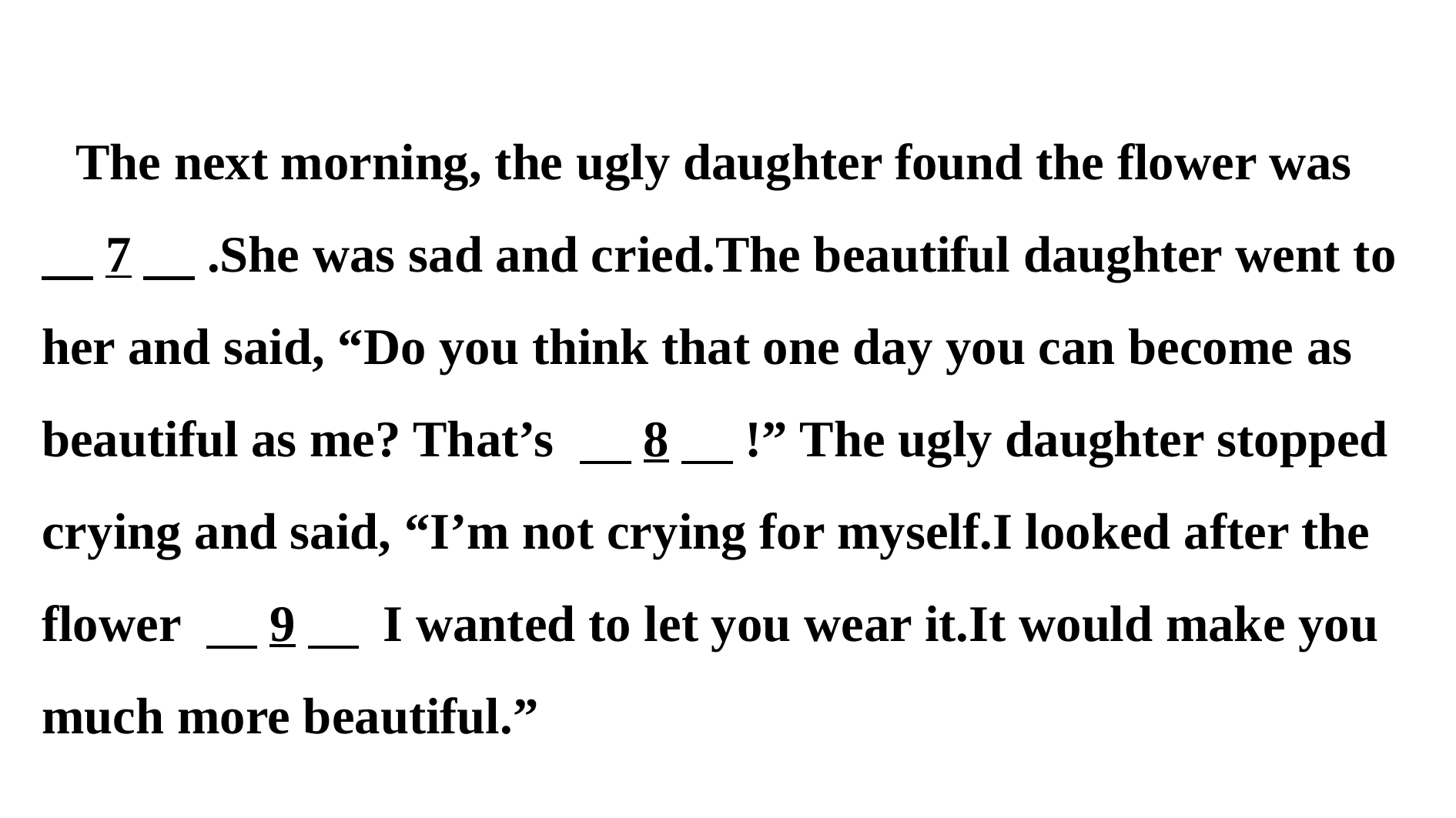

The next morning, the ugly daughter found the flower was 　7　.She was sad and cried.The beautiful daughter went to her and said, “Do you think that one day you can become as beautiful as me? That’s 　8　!” The ugly daughter stopped crying and said, “I’m not crying for myself.I looked after the flower 　9　 I wanted to let you wear it.It would make you much more beautiful.”